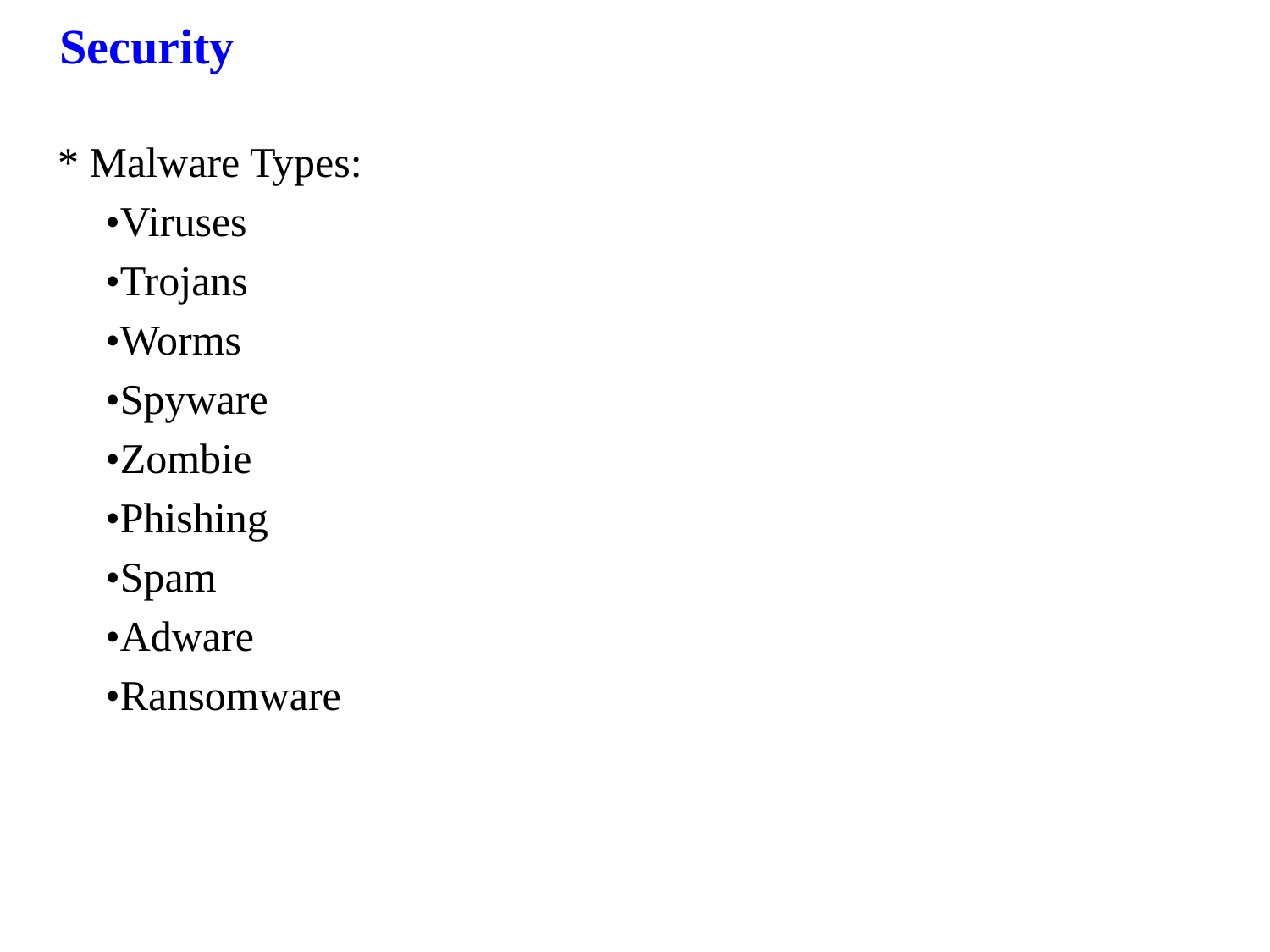

Security
* Malware Types:
	•Viruses
	•Trojans
	•Worms
	•Spyware
	•Zombie
	•Phishing
	•Spam
	•Adware
	•Ransomware